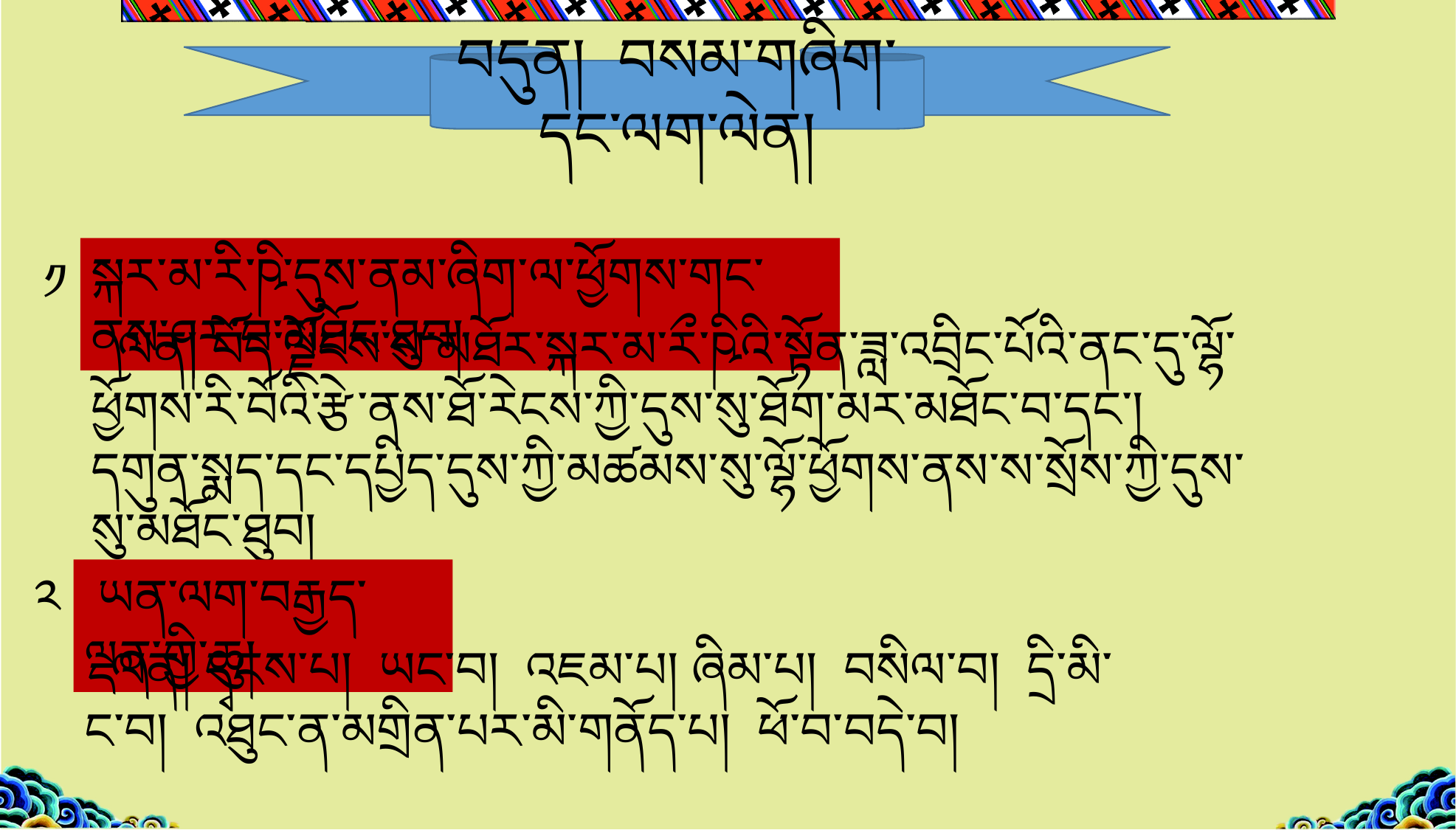

བདུན།  བསམ་གཞིག་དང་ལག་ལེན།

སྐར་མ་རི་ཥི་དུས་ནམ་ཞིག་ལ་ཕྱོགས་གང་ནས་ཤར་བ་མཐོང་ཐུབ།
༡
  ལན། བོད་ལྗོངས་ས་མཐོར་སྐར་མ་རྀ་ཥིའི་སྟོན་ཟླ་འབྲིང་པོའི་ནང་དུ་ལྷོ་ཕྱོགས་རི་བོའི་རྩེ་ནས་ཐོ་རེངས་ཀྱི་དུས་སུ་ཐོག་མར་མཐོང་བ་དང་། དགུན་སྨད་དང་དཔྱིད་དུས་ཀྱི་མཚམས་སུ་ལྷོ་ཕྱོགས་ནས་ས་སྲོས་ཀྱི་དུས་སུ་མཐོང་ཐུབ།
༢
 ཡན་ལག་བརྒྱད་ལྡན་གྱི་ཆུ།
  ལན། དྭངས་པ།  ཡང་བ།  འཇམ་པ། ཞིམ་པ།  བསིལ་བ།  དྲི་མི་ང་བ།  འཐུང་ན་མགྲིན་པར་མི་གནོད་པ།  ཕོ་བ་བདེ་བ།